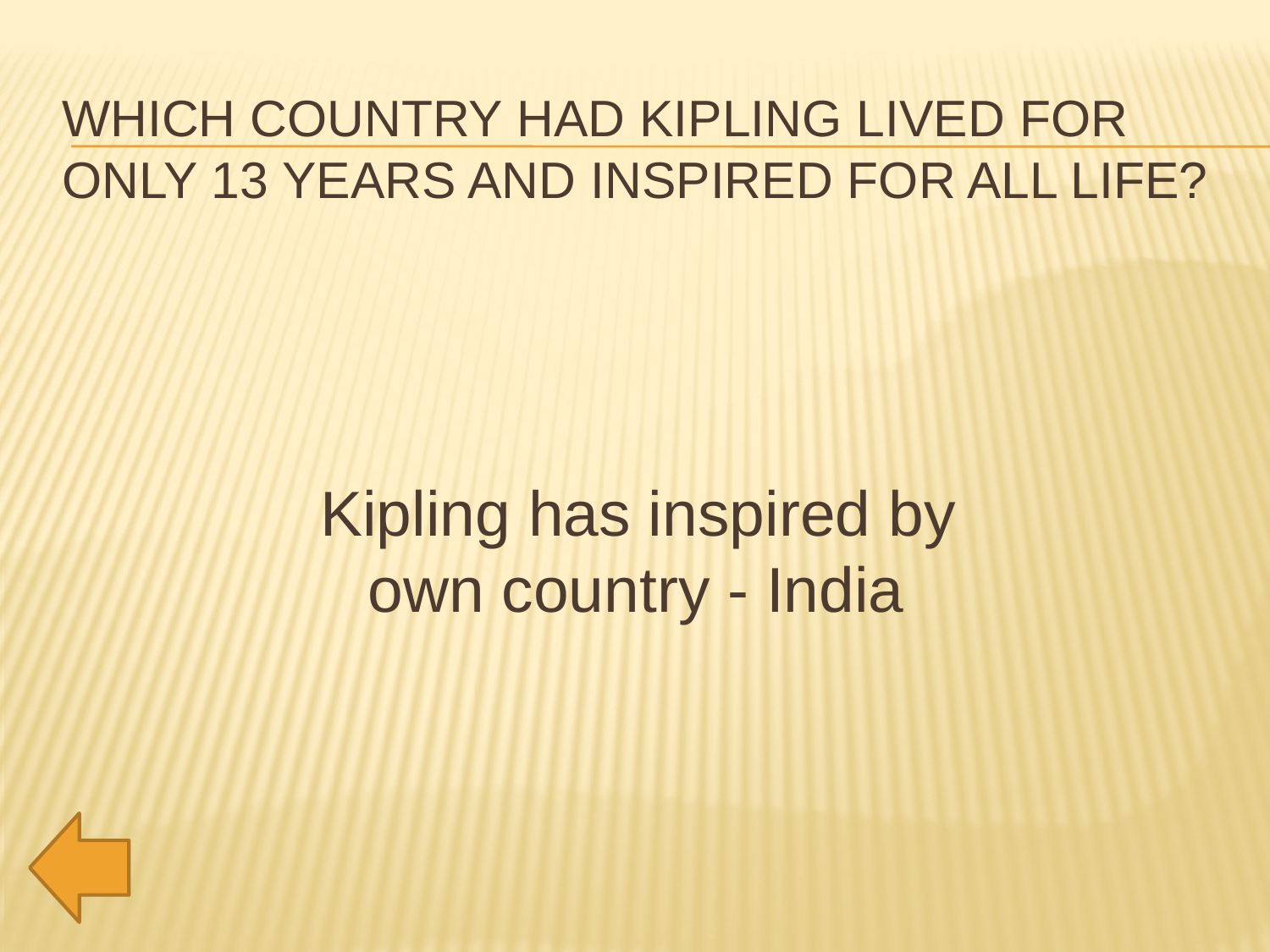

# which country had Kipling lived for only 13 years and inspired for all life?
Kipling has inspired by own country - India